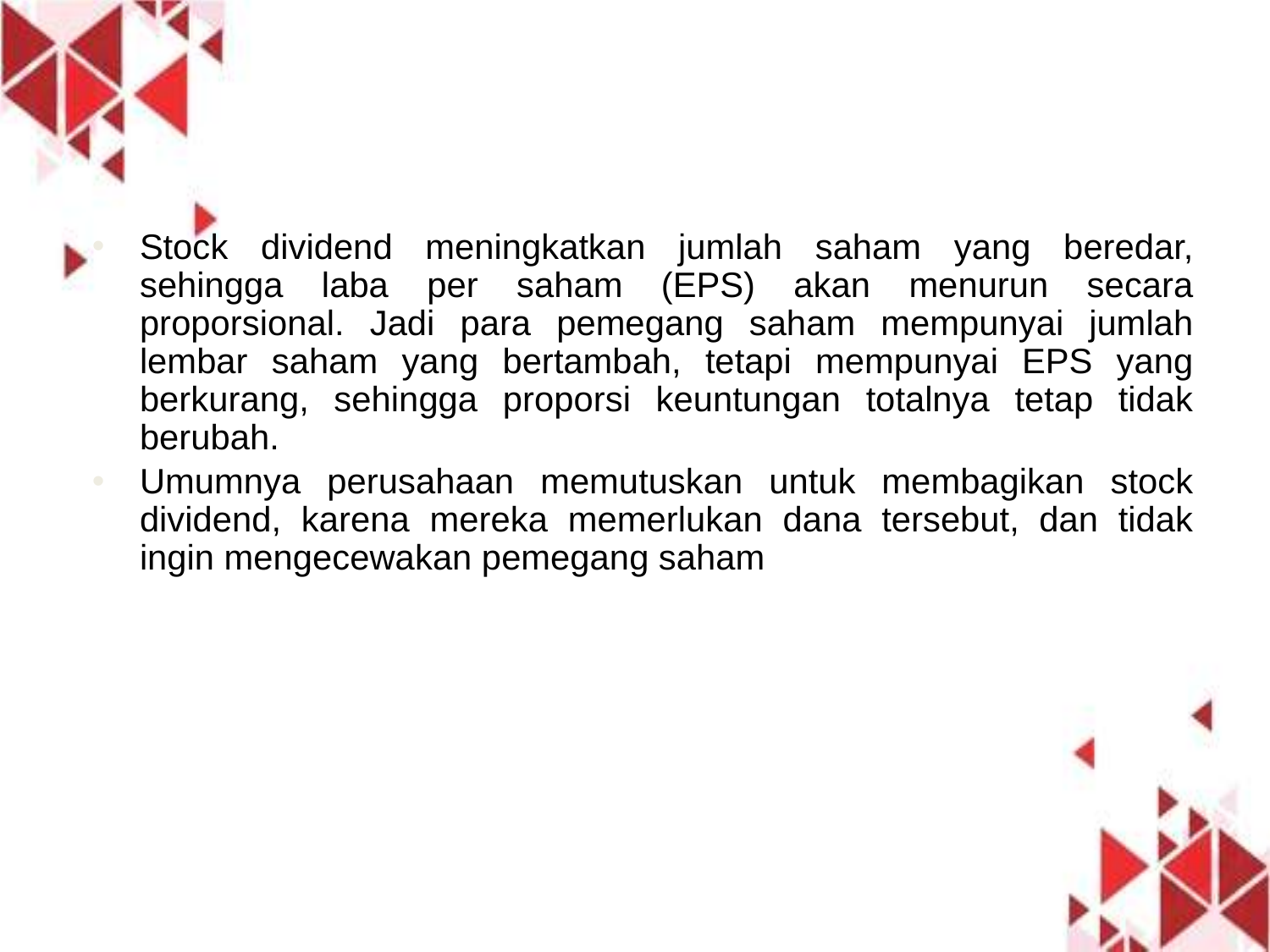

#
Stock dividend meningkatkan jumlah saham yang beredar, sehingga laba per saham (EPS) akan menurun secara proporsional. Jadi para pemegang saham mempunyai jumlah lembar saham yang bertambah, tetapi mempunyai EPS yang berkurang, sehingga proporsi keuntungan totalnya tetap tidak berubah.
Umumnya perusahaan memutuskan untuk membagikan stock dividend, karena mereka memerlukan dana tersebut, dan tidak ingin mengecewakan pemegang saham